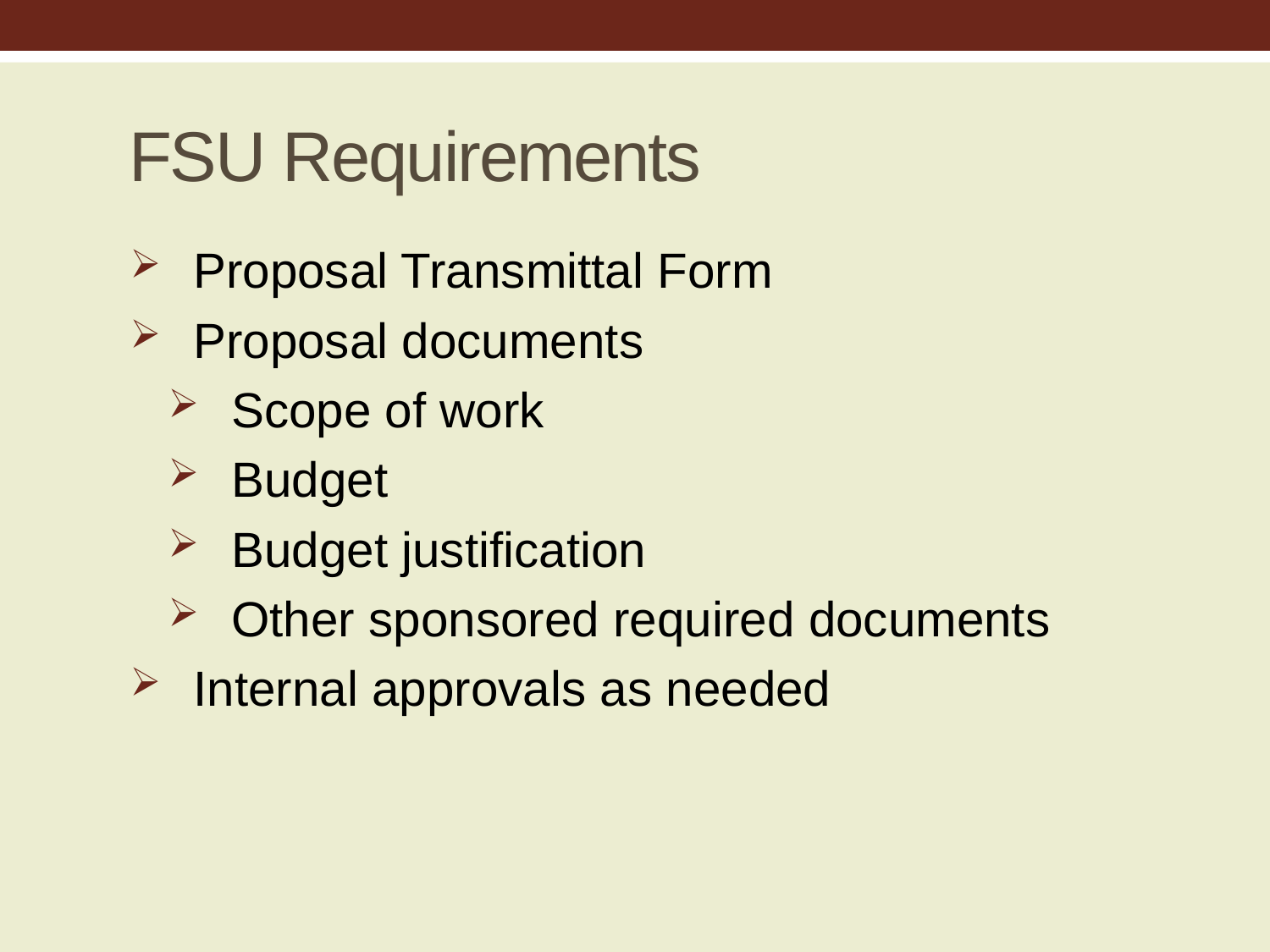

# FSU Requirements
Proposal Transmittal Form
Proposal documents
Scope of work
Budget
Budget justification
Other sponsored required documents
Internal approvals as needed